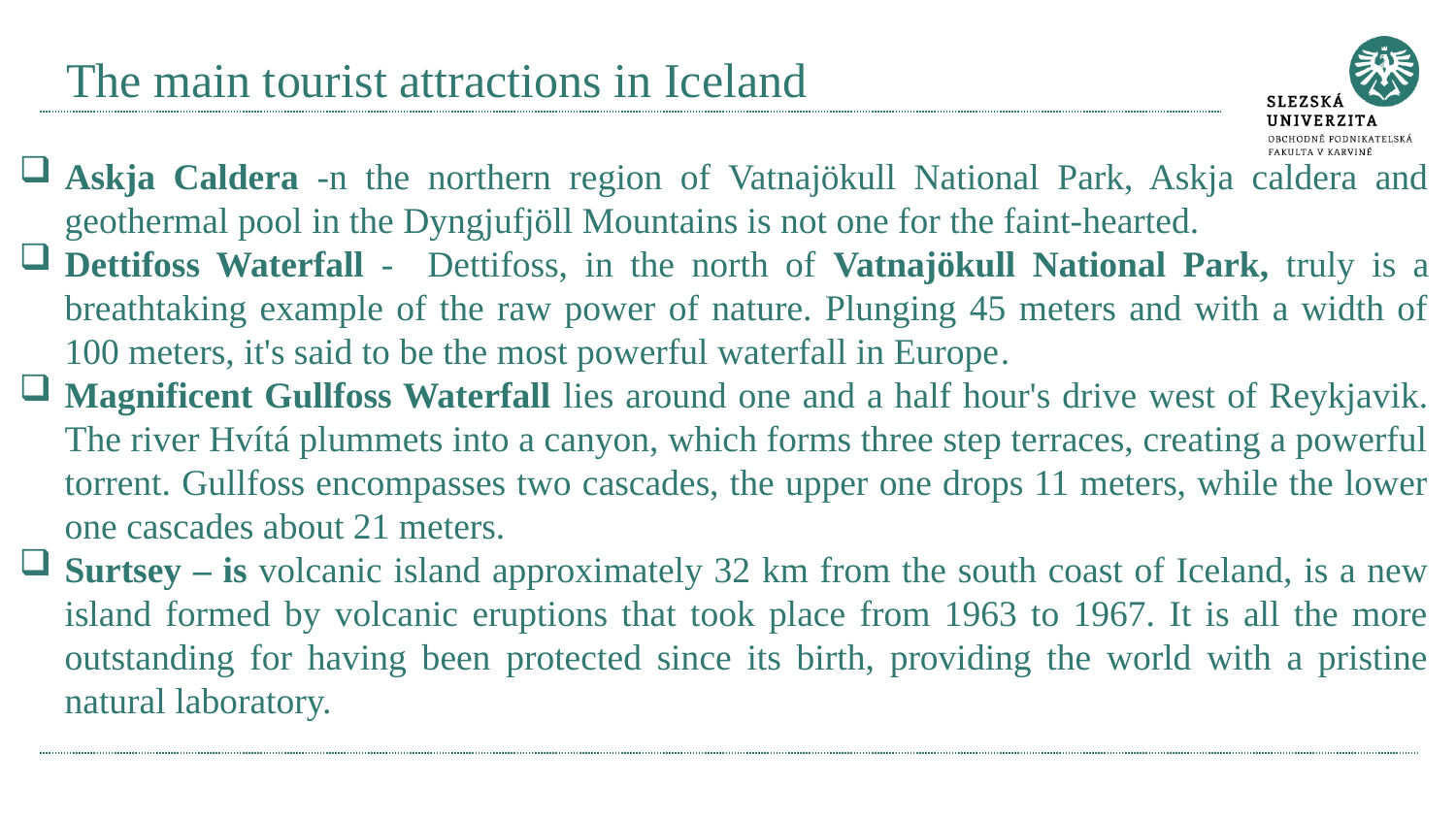

# The main tourist attractions in Iceland
Askja Caldera -n the northern region of Vatnajökull National Park, Askja caldera and geothermal pool in the Dyngjufjöll Mountains is not one for the faint-hearted.
Dettifoss Waterfall -  Dettifoss, in the north of Vatnajökull National Park, truly is a breathtaking example of the raw power of nature. Plunging 45 meters and with a width of 100 meters, it's said to be the most powerful waterfall in Europe.
Magnificent Gullfoss Waterfall lies around one and a half hour's drive west of Reykjavik. The river Hvítá plummets into a canyon, which forms three step terraces, creating a powerful torrent. Gullfoss encompasses two cascades, the upper one drops 11 meters, while the lower one cascades about 21 meters.
Surtsey – is volcanic island approximately 32 km from the south coast of Iceland, is a new island formed by volcanic eruptions that took place from 1963 to 1967. It is all the more outstanding for having been protected since its birth, providing the world with a pristine natural laboratory.